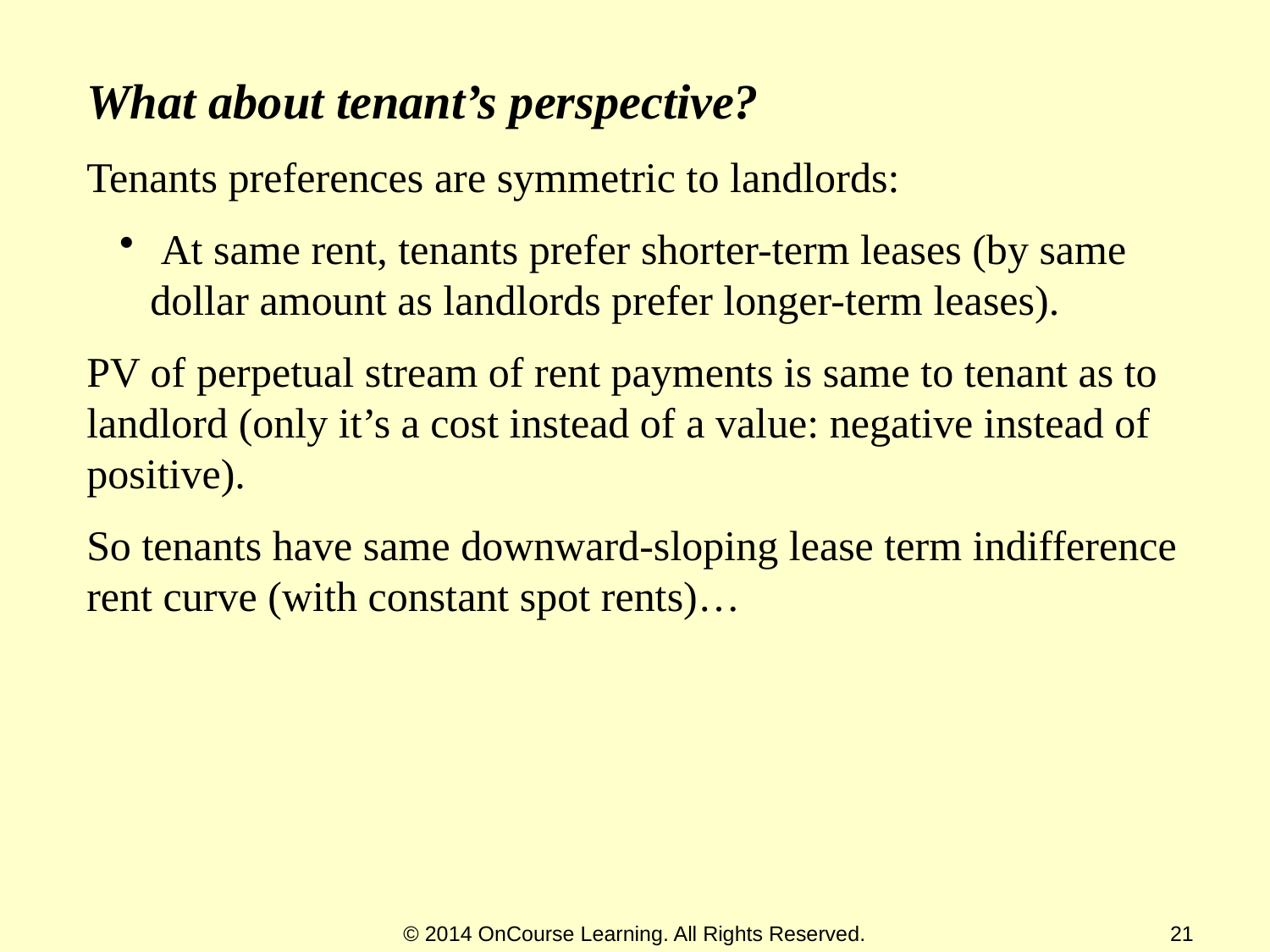

What about tenant’s perspective?
Tenants preferences are symmetric to landlords:
 At same rent, tenants prefer shorter-term leases (by same dollar amount as landlords prefer longer-term leases).
PV of perpetual stream of rent payments is same to tenant as to landlord (only it’s a cost instead of a value: negative instead of positive).
So tenants have same downward-sloping lease term indifference rent curve (with constant spot rents)…
© 2014 OnCourse Learning. All Rights Reserved.
21